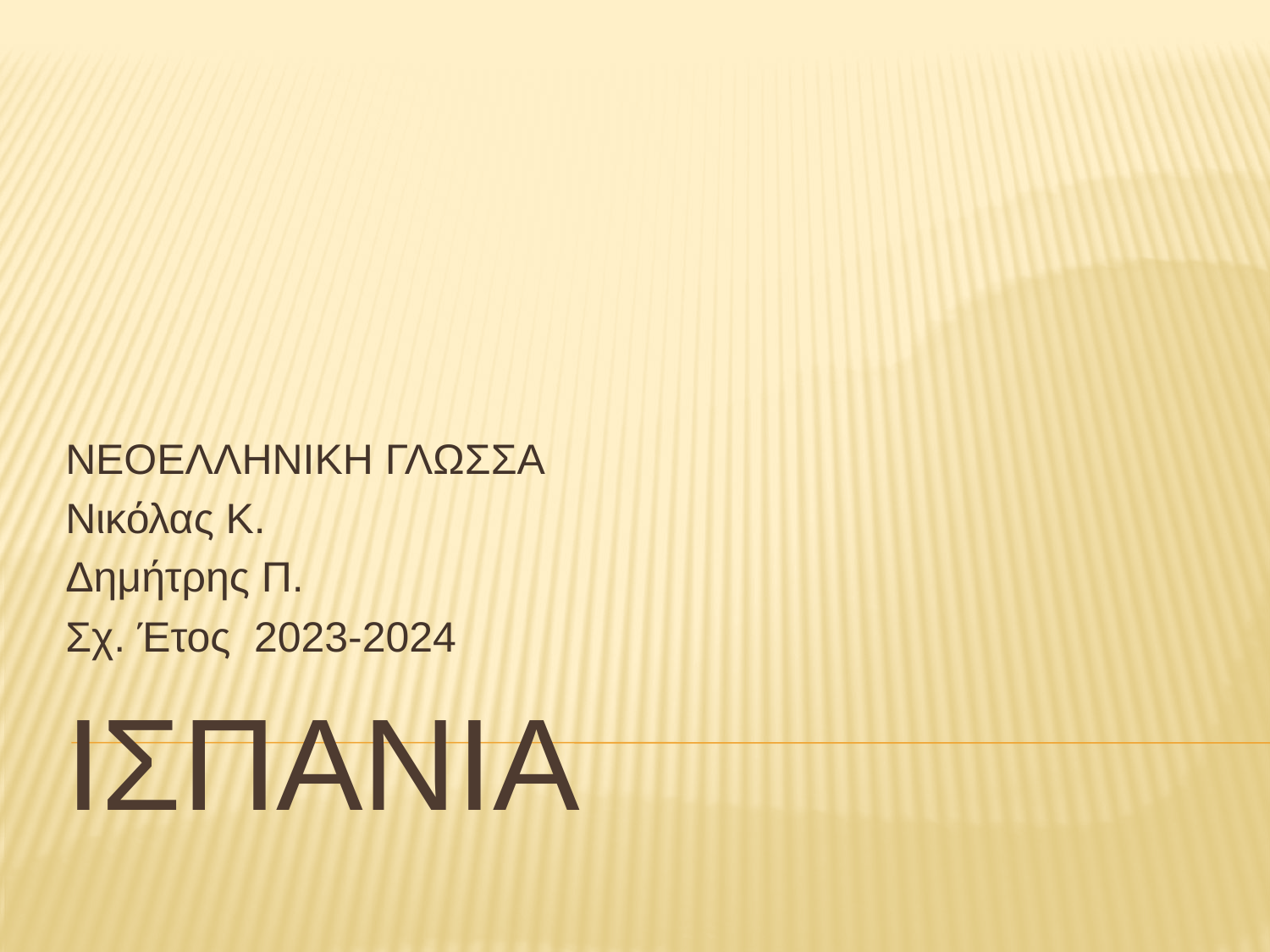

ΝΕΟΕΛΛΗΝΙΚΗ ΓΛΩΣΣΑ
Νικόλας Κ.
Δημήτρης Π.
Σχ. Έτος  2023-2024
# ΙΣΠΑΝΙΑ